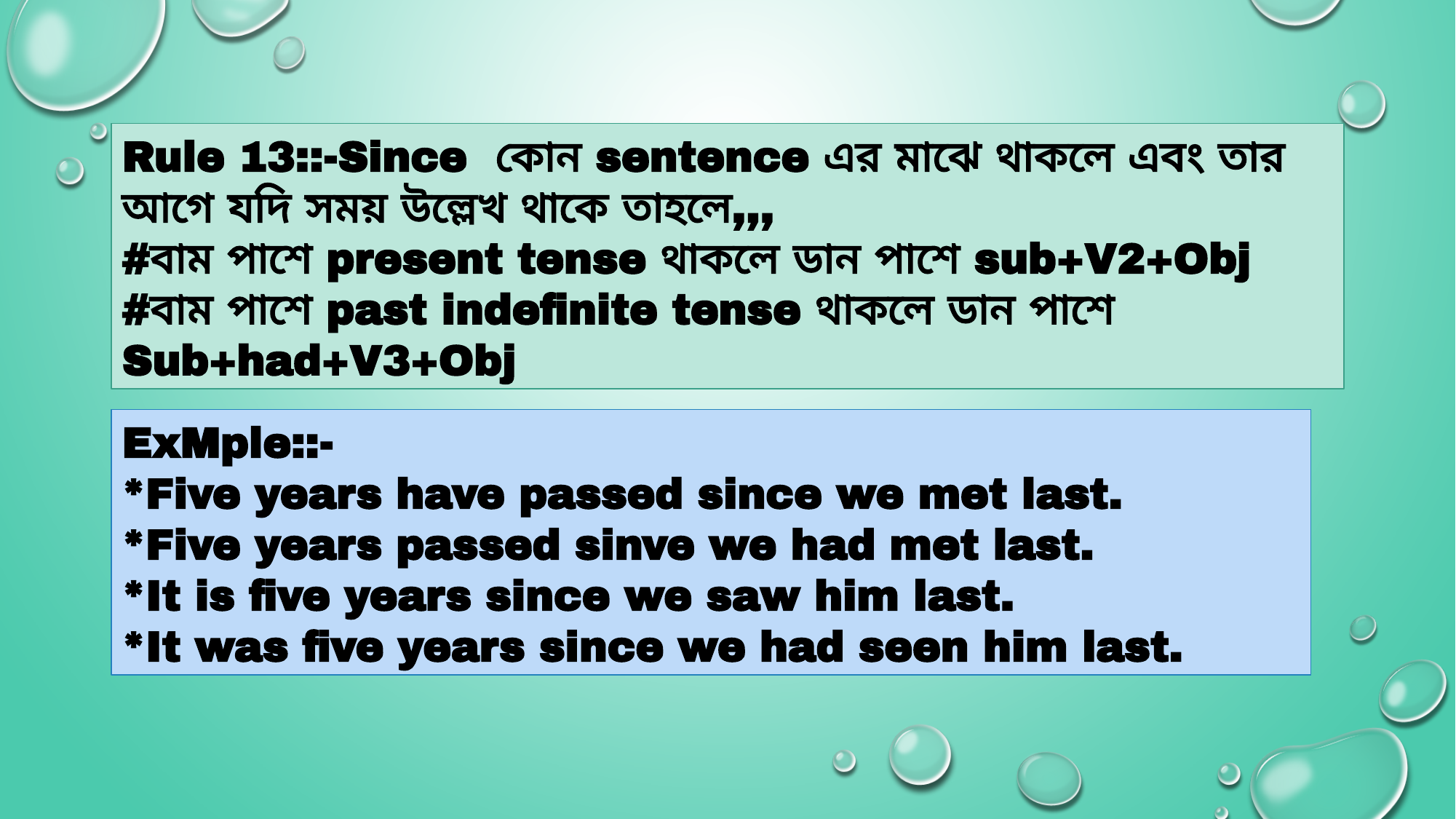

Rule 13::-Since  কোন sentence এর মাঝে থাকলে এবং তার আগে যদি সময় উল্লেখ থাকে তাহলে,,,
#বাম পাশে present tense থাকলে ডান পাশে sub+V2+Obj
#বাম পাশে past indefinite tense থাকলে ডান পাশে Sub+had+V3+Obj
ExMple::-
*Five years have passed since we met last.
*Five years passed sinve we had met last.
*It is five years since we saw him last.
*It was five years since we had seen him last.